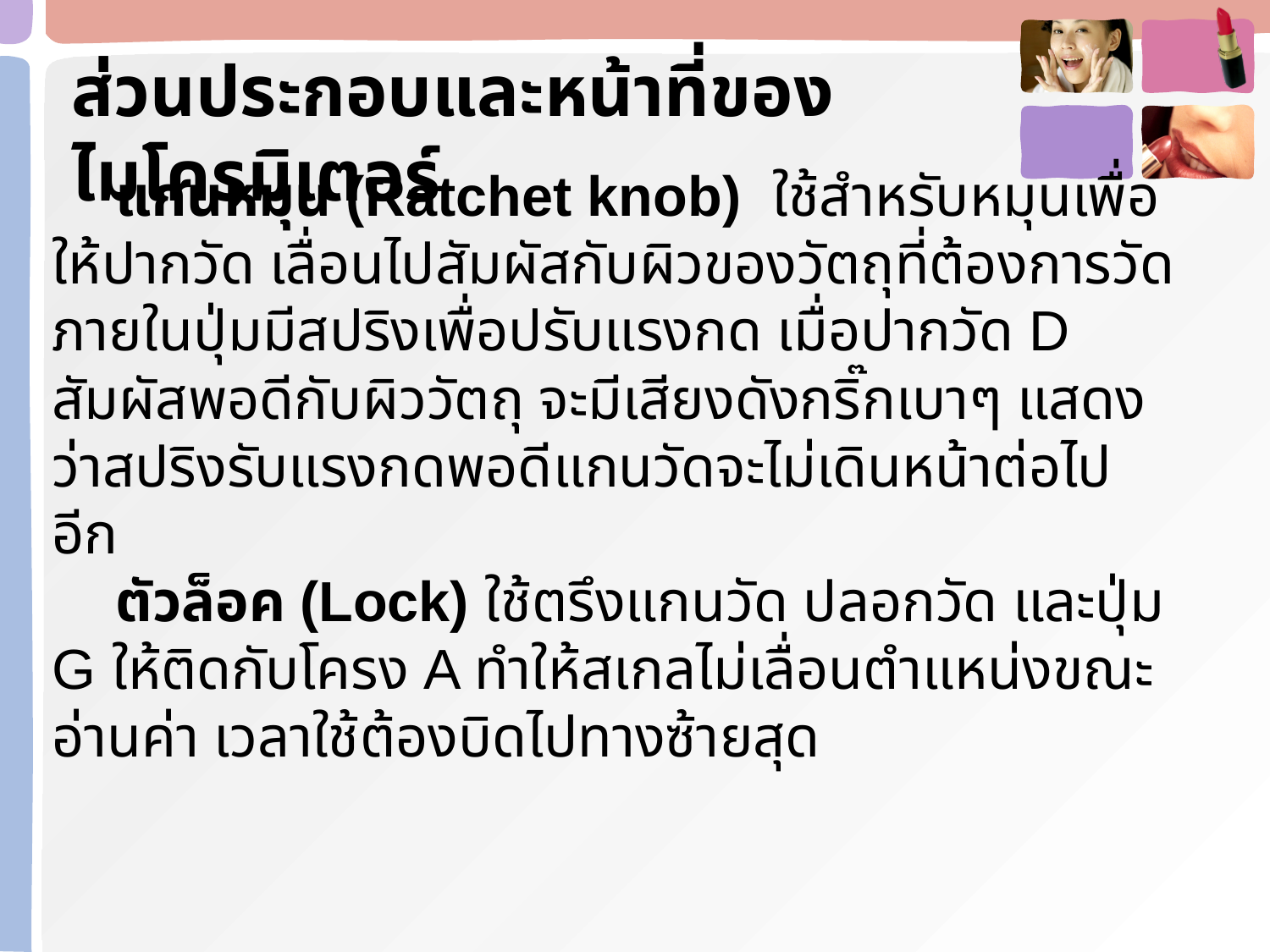

ส่วนประกอบและหน้าที่ของไมโครมิเตอร์
แกนหมุน (Ratchet knob)  ใช้สำหรับหมุนเพื่อให้ปากวัด เลื่อนไปสัมผัสกับผิวของวัตถุที่ต้องการวัด ภายในปุ่มมีสปริงเพื่อปรับแรงกด เมื่อปากวัด D สัมผัสพอดีกับผิววัตถุ จะมีเสียงดังกริ๊กเบาๆ แสดงว่าสปริงรับแรงกดพอดีแกนวัดจะไม่เดินหน้าต่อไปอีก
ตัวล็อค (Lock) ใช้ตรึงแกนวัด ปลอกวัด และปุ่ม G ให้ติดกับโครง A ทำให้สเกลไม่เลื่อนตำแหน่งขณะอ่านค่า เวลาใช้ต้องบิดไปทางซ้ายสุด